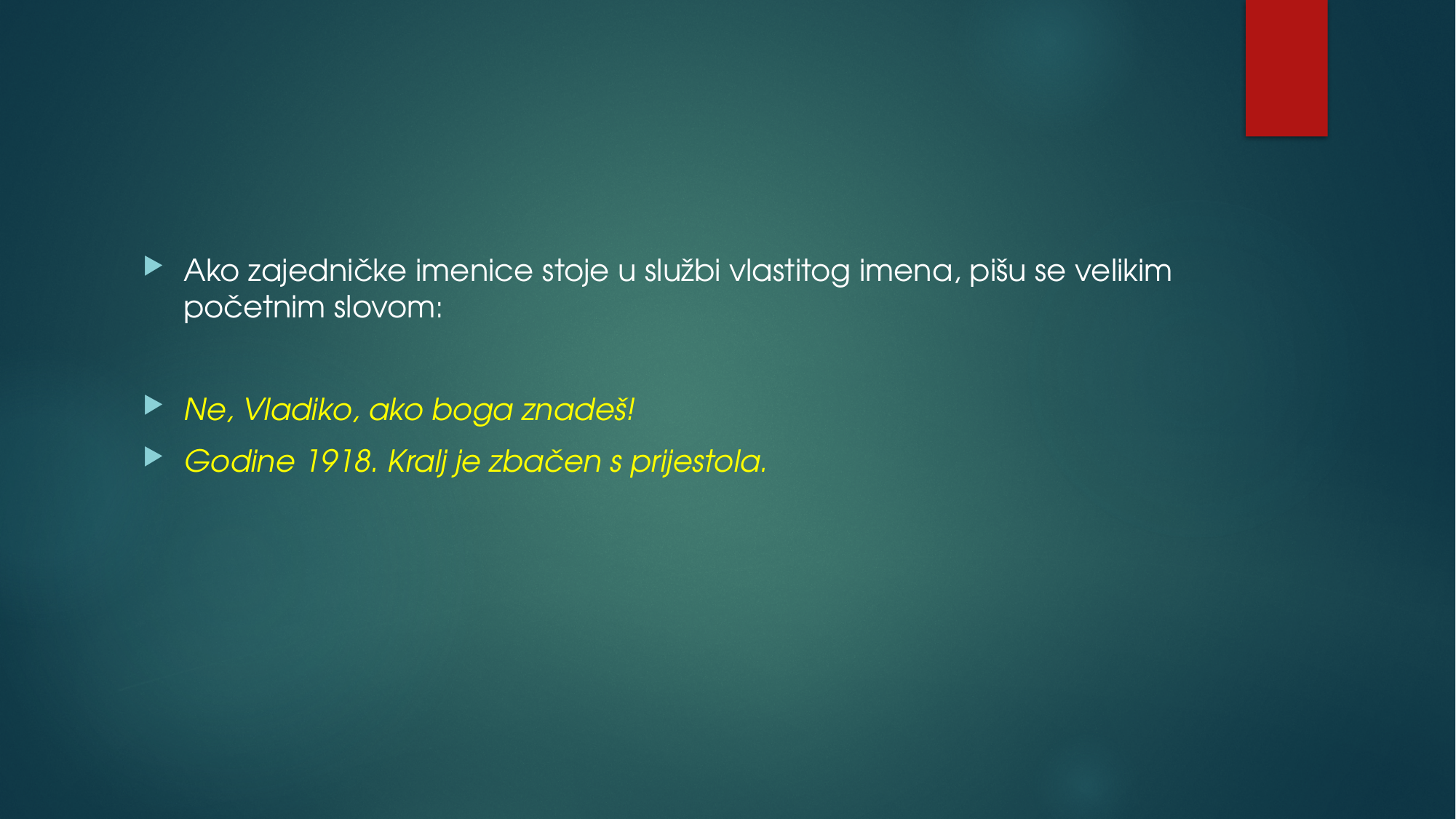

Ako zajedničke imenice stoje u službi vlastitog imena, pišu se velikim početnim slovom:

Ne, Vladiko, ako boga znadeš!
Godine 1918. Kralj je zbačen s prijestola.